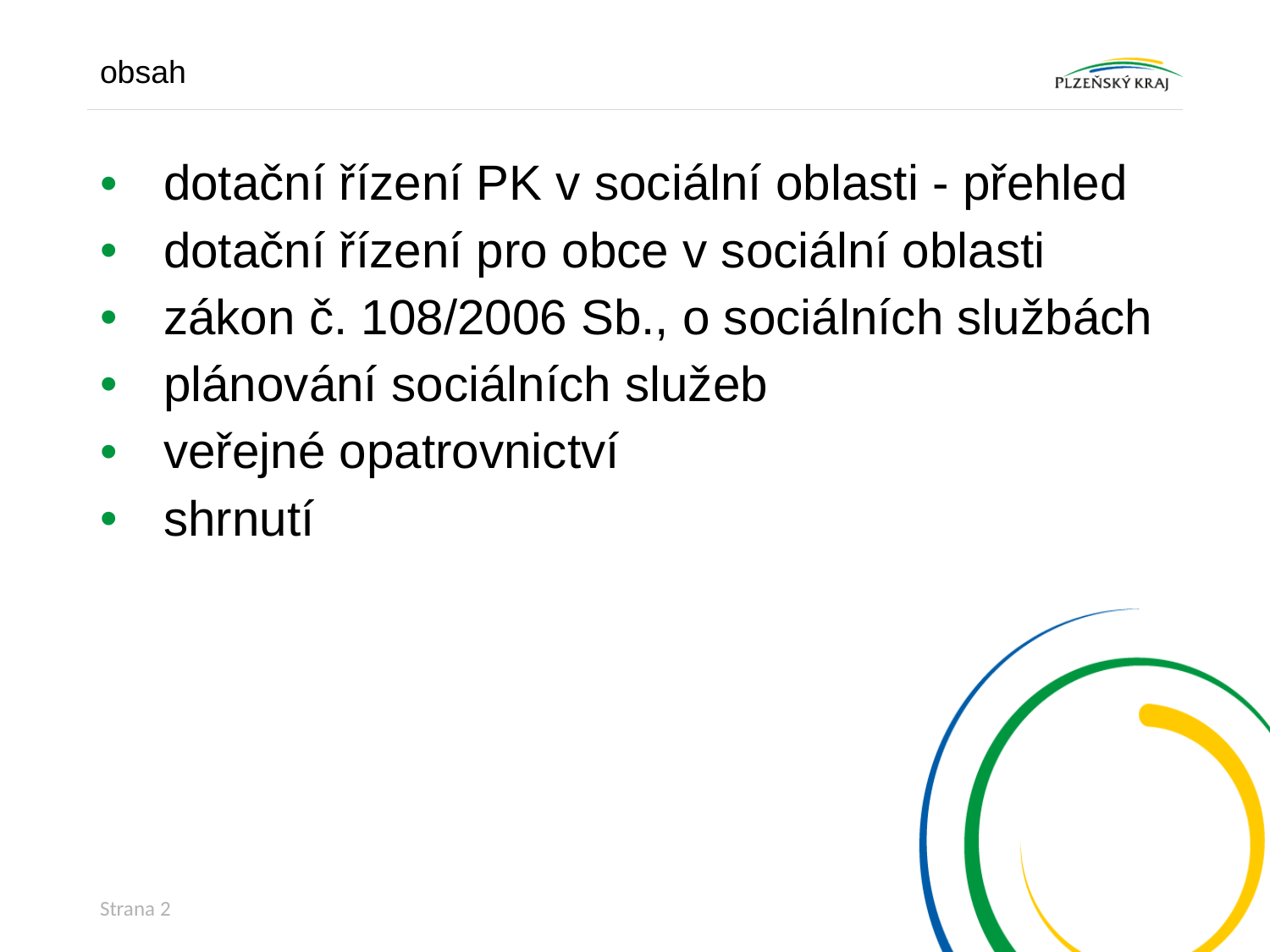

obsah
dotační řízení PK v sociální oblasti - přehled
dotační řízení pro obce v sociální oblasti
zákon č. 108/2006 Sb., o sociálních službách
plánování sociálních služeb
veřejné opatrovnictví
shrnutí
Strana 2